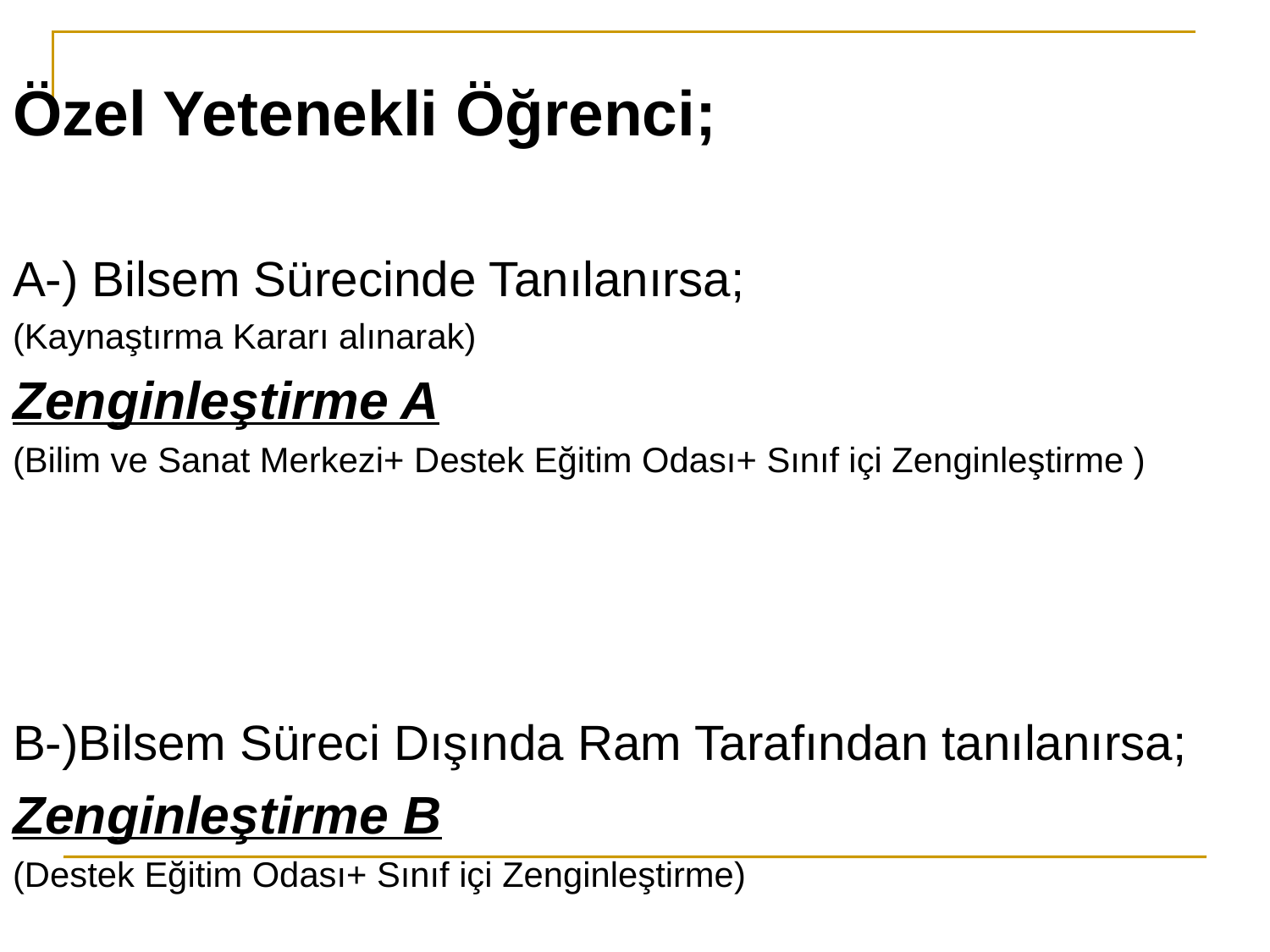

Özel Yetenekli Öğrenci;

A-) Bilsem Sürecinde Tanılanırsa;
(Kaynaştırma Kararı alınarak)
Zenginleştirme A
(Bilim ve Sanat Merkezi+ Destek Eğitim Odası+ Sınıf içi Zenginleştirme )

B-)Bilsem Süreci Dışında Ram Tarafından tanılanırsa;
Zenginleştirme B
(Destek Eğitim Odası+ Sınıf içi Zenginleştirme)